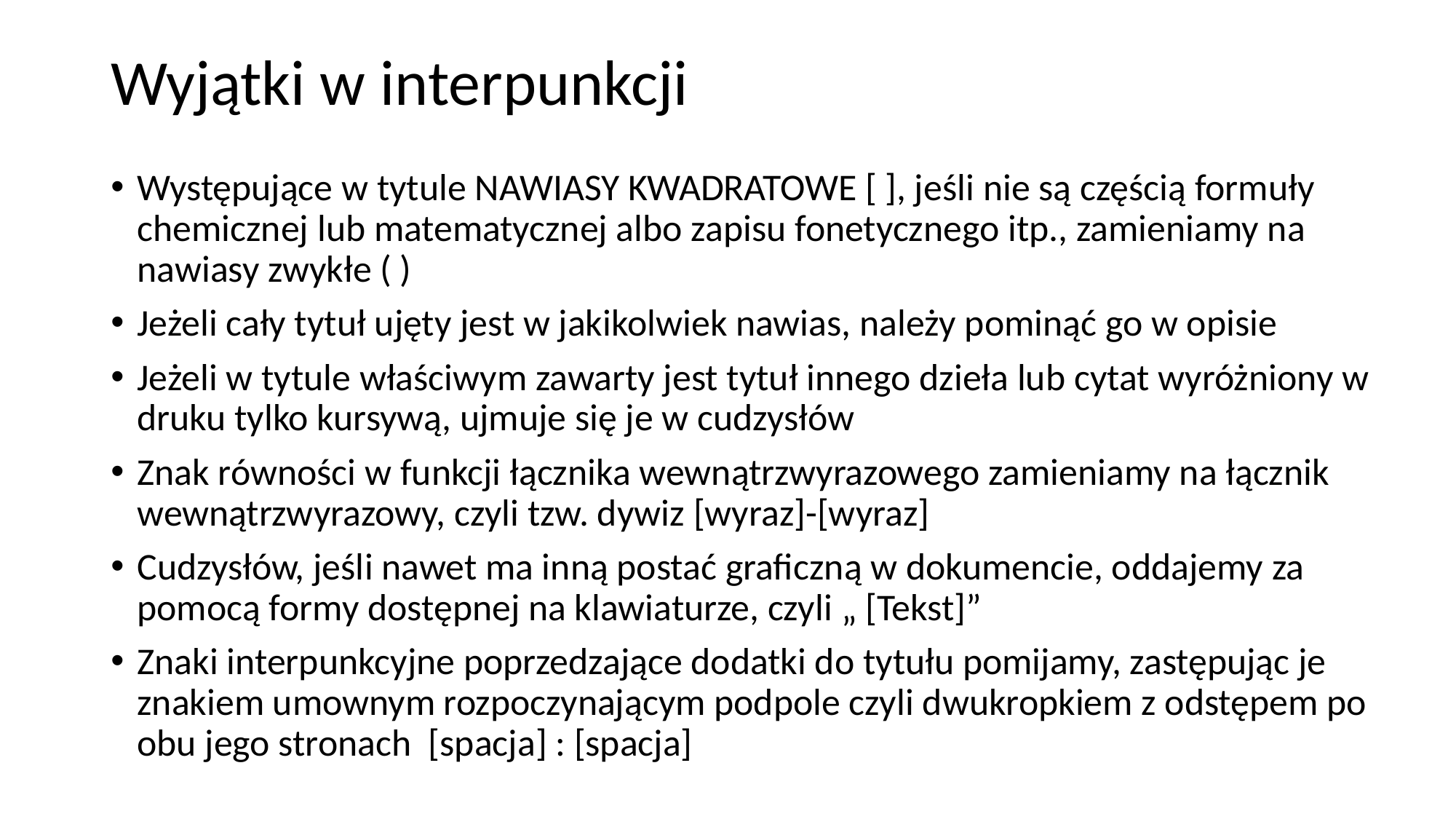

# Wyjątki w interpunkcji
Występujące w tytule NAWIASY KWADRATOWE [ ], jeśli nie są częścią formuły chemicznej lub matematycznej albo zapisu fonetycznego itp., zamieniamy na nawiasy zwykłe ( )
Jeżeli cały tytuł ujęty jest w jakikolwiek nawias, należy pominąć go w opisie
Jeżeli w tytule właściwym zawarty jest tytuł innego dzieła lub cytat wyróżniony w druku tylko kursywą, ujmuje się je w cudzysłów
Znak równości w funkcji łącznika wewnątrzwyrazowego zamieniamy na łącznik wewnątrzwyrazowy, czyli tzw. dywiz [wyraz]-[wyraz]
Cudzysłów, jeśli nawet ma inną postać graficzną w dokumencie, oddajemy za pomocą formy dostępnej na klawiaturze, czyli „ [Tekst]”
Znaki interpunkcyjne poprzedzające dodatki do tytułu pomijamy, zastępując je znakiem umownym rozpoczynającym podpole czyli dwukropkiem z odstępem po obu jego stronach  [spacja] : [spacja]